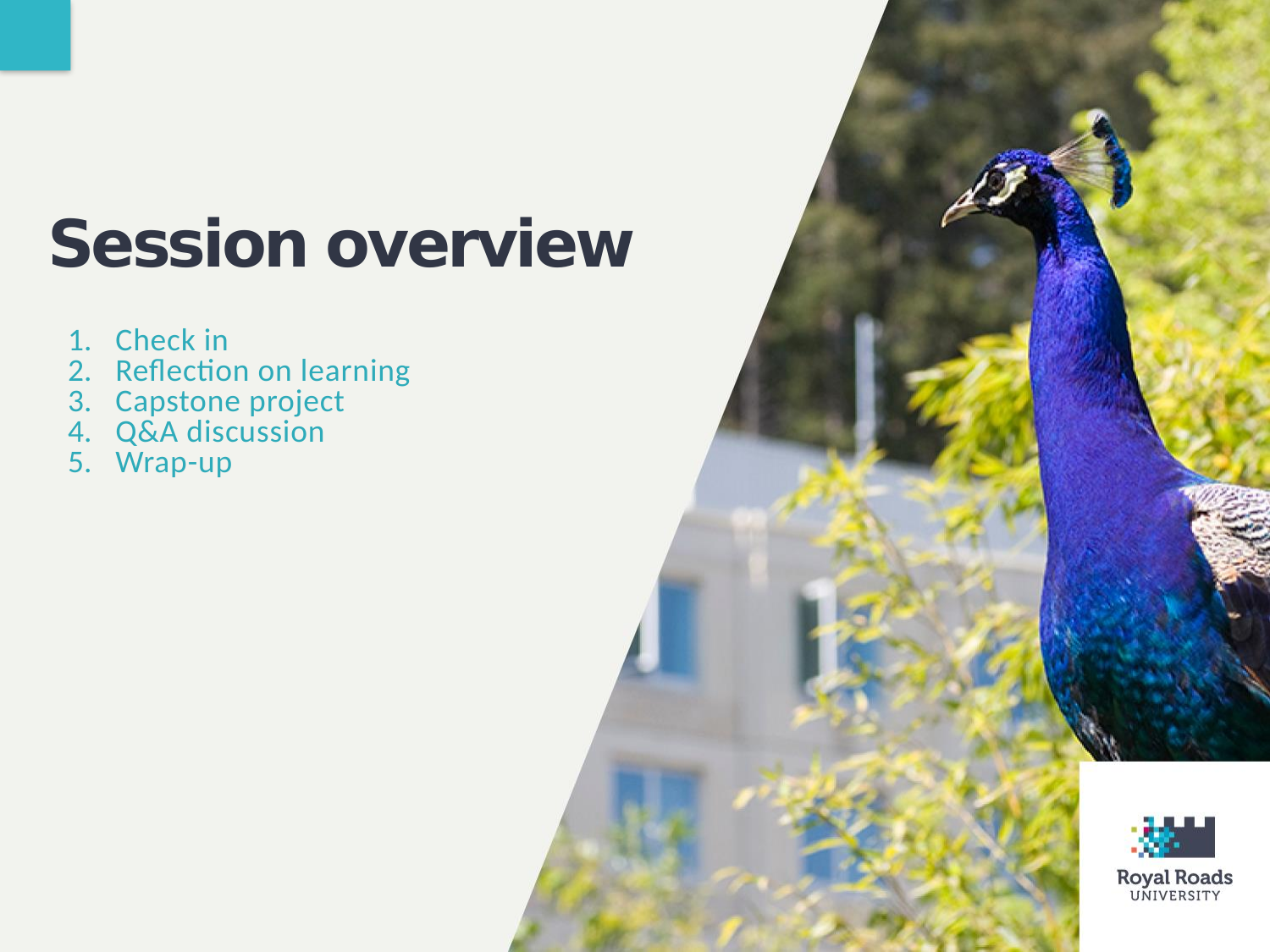

Session overview
Check in
Reflection on learning
Capstone project
Q&A discussion
Wrap-up